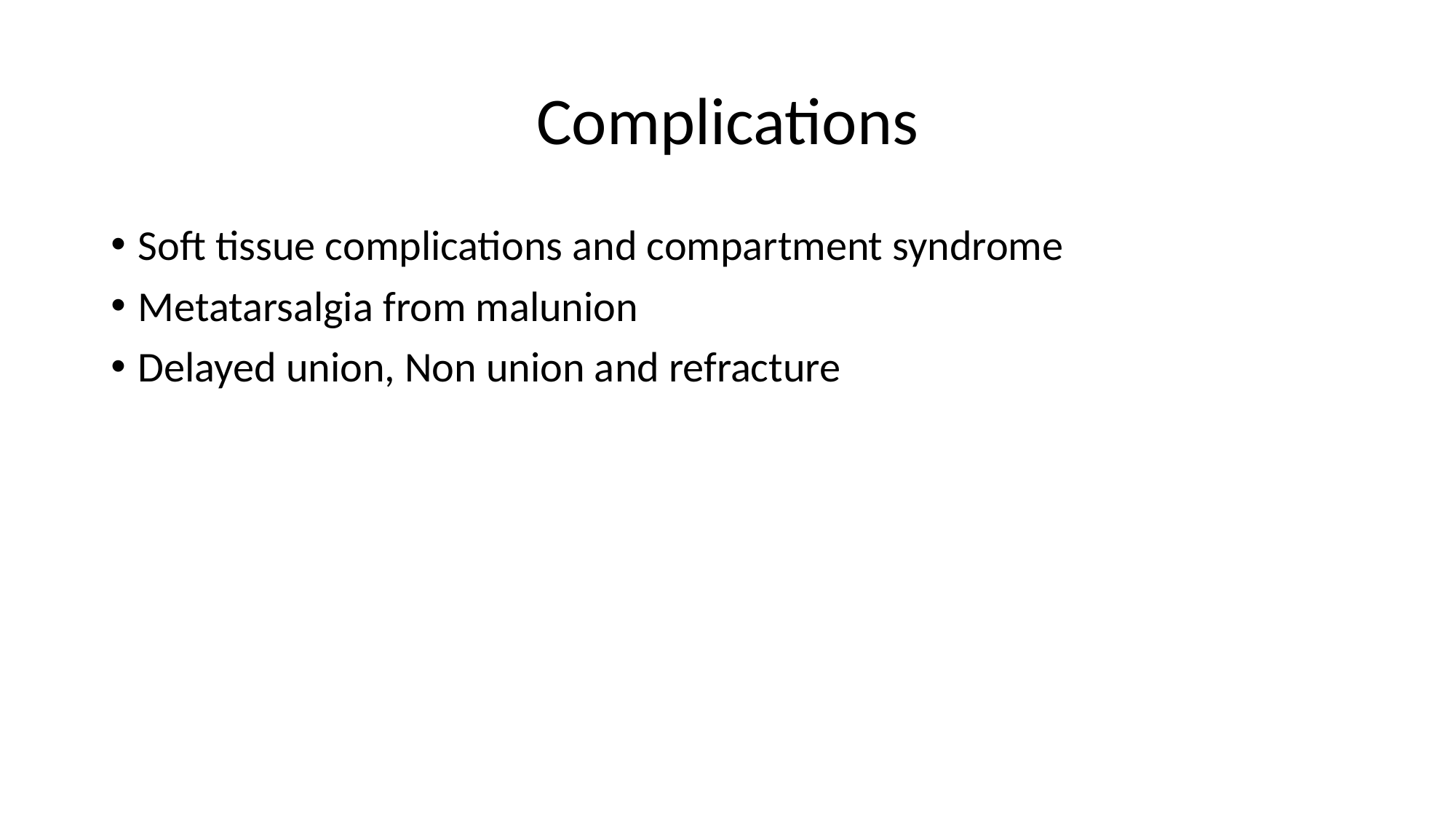

# Complications
Soft tissue complications and compartment syndrome
Metatarsalgia from malunion
Delayed union, Non union and refracture